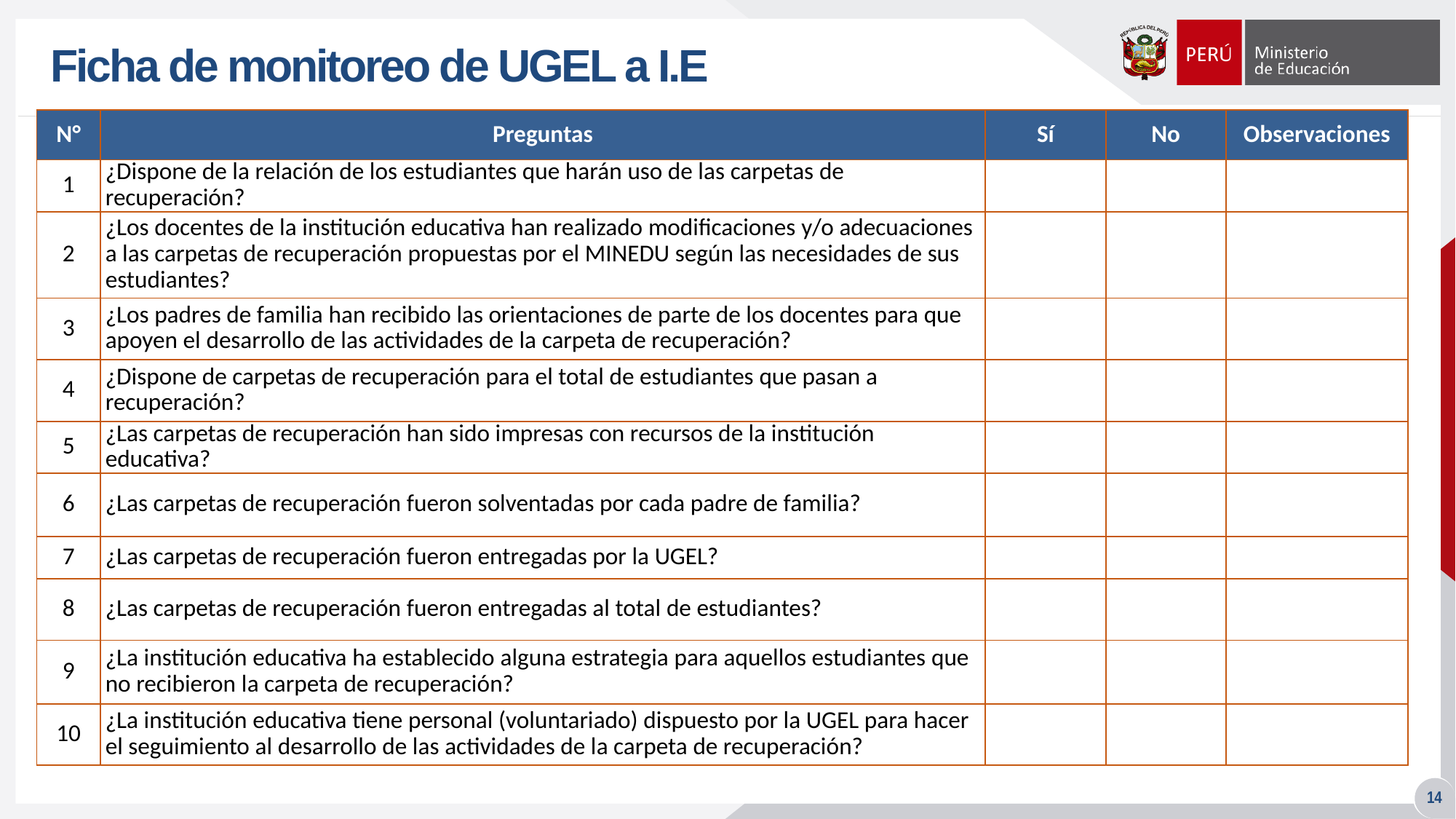

# Ficha de monitoreo de UGEL a I.E
| N° | Preguntas | Sí | No | Observaciones |
| --- | --- | --- | --- | --- |
| 1 | ¿Dispone de la relación de los estudiantes que harán uso de las carpetas de recuperación? |  |  |  |
| 2 | ¿Los docentes de la institución educativa han realizado modificaciones y/o adecuaciones a las carpetas de recuperación propuestas por el MINEDU según las necesidades de sus estudiantes? |  |  |  |
| 3 | ¿Los padres de familia han recibido las orientaciones de parte de los docentes para que apoyen el desarrollo de las actividades de la carpeta de recuperación? |  |  |  |
| 4 | ¿Dispone de carpetas de recuperación para el total de estudiantes que pasan a recuperación? |  |  |  |
| 5 | ¿Las carpetas de recuperación han sido impresas con recursos de la institución educativa? |  |  |  |
| 6 | ¿Las carpetas de recuperación fueron solventadas por cada padre de familia? |  |  |  |
| 7 | ¿Las carpetas de recuperación fueron entregadas por la UGEL? |  |  |  |
| 8 | ¿Las carpetas de recuperación fueron entregadas al total de estudiantes? |  |  |  |
| 9 | ¿La institución educativa ha establecido alguna estrategia para aquellos estudiantes que no recibieron la carpeta de recuperación? |  |  |  |
| 10 | ¿La institución educativa tiene personal (voluntariado) dispuesto por la UGEL para hacer el seguimiento al desarrollo de las actividades de la carpeta de recuperación? |  |  |  |
14